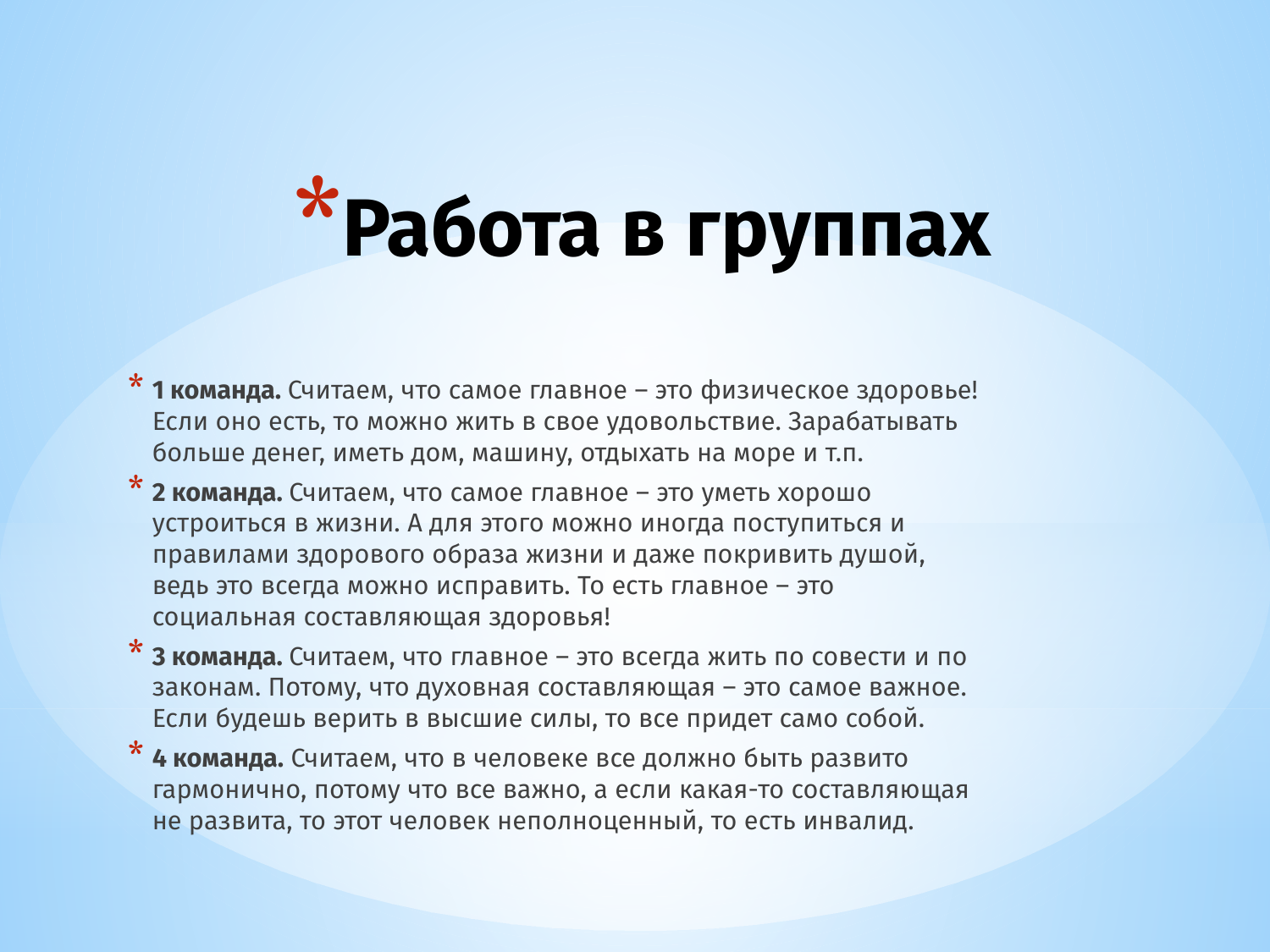

# Работа в группах
1 команда. Считаем, что самое главное – это физическое здоровье! Если оно есть, то можно жить в свое удовольствие. Зарабатывать больше денег, иметь дом, машину, отдыхать на море и т.п.
2 команда. Считаем, что самое главное – это уметь хорошо устроиться в жизни. А для этого можно иногда поступиться и правилами здорового образа жизни и даже покривить душой, ведь это всегда можно исправить. То есть главное – это социальная составляющая здоровья!
3 команда. Считаем, что главное – это всегда жить по совести и по законам. Потому, что духовная составляющая – это самое важное. Если будешь верить в высшие силы, то все придет само собой.
4 команда. Считаем, что в человеке все должно быть развито гармонично, потому что все важно, а если какая-то составляющая не развита, то этот человек неполноценный, то есть инвалид.